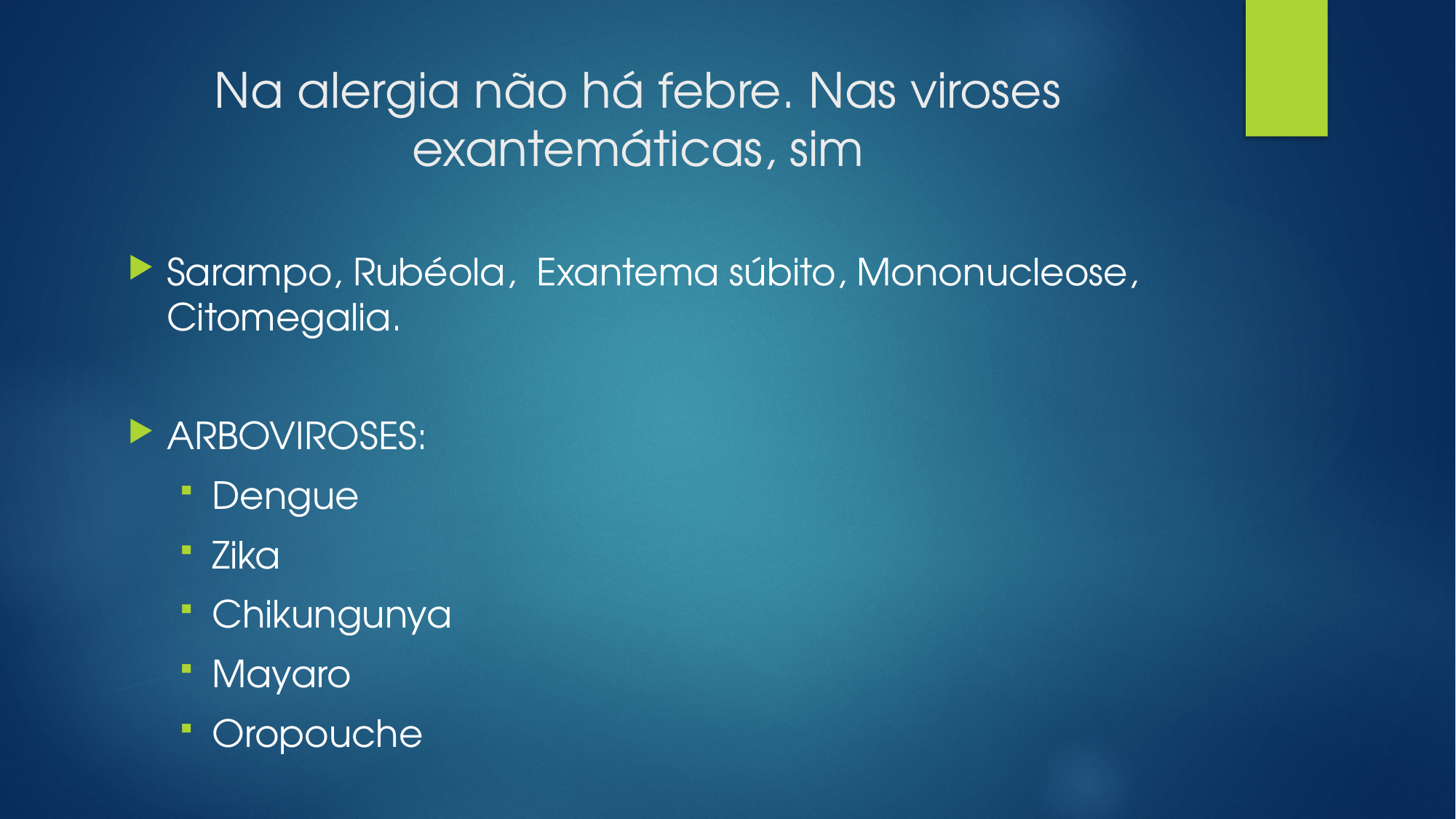

# Na alergia não há febre. Nas viroses exantemáticas, sim
Sarampo, Rubéola,  Exantema súbito, Mononucleose, Citomegalia.

ARBOVIROSES:
Dengue
Zika
Chikungunya
Mayaro
Oropouche